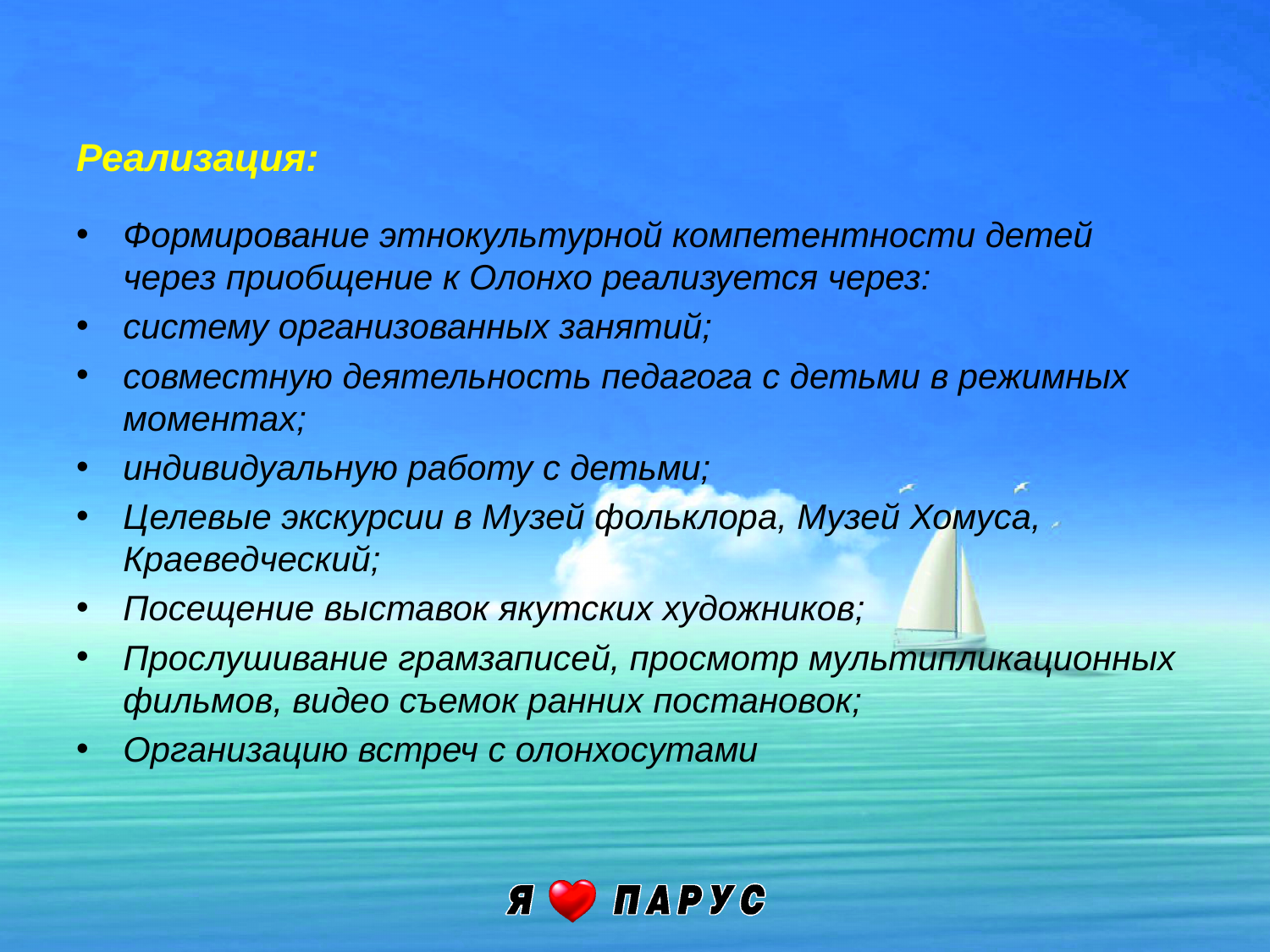

# Реализация:
Формирование этнокультурной компетентности детей через приобщение к Олонхо реализуется через:
систему организованных занятий;
совместную деятельность педагога с детьми в режимных моментах;
индивидуальную работу с детьми;
Целевые экскурсии в Музей фольклора, Музей Хомуса, Краеведческий;
Посещение выставок якутских художников;
Прослушивание грамзаписей, просмотр мультипликационных фильмов, видео съемок ранних постановок;
Организацию встреч с олонхосутами